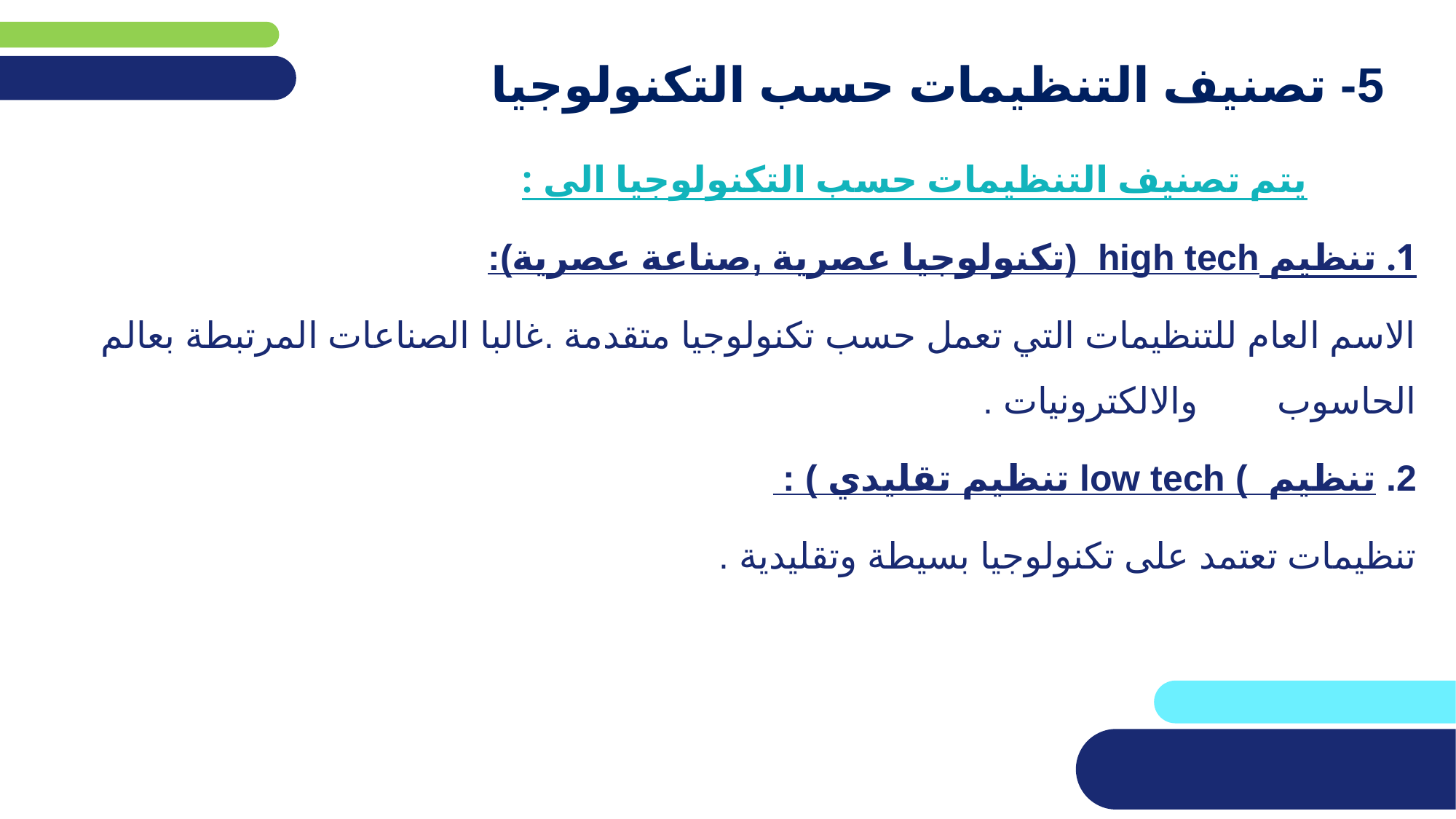

# 5- تصنيف التنظيمات حسب التكنولوجيا
يتم تصنيف التنظيمات حسب التكنولوجيا الى :
	1. تنظيم high tech  (تكنولوجيا عصرية ,صناعة عصرية):
	الاسم العام للتنظيمات التي تعمل حسب تكنولوجيا متقدمة .غالبا الصناعات المرتبطة بعالم الحاسوب 		والالكترونيات .
	2. تنظيم  ) low tech تنظيم تقليدي ) :
	تنظيمات تعتمد على تكنولوجيا بسيطة وتقليدية .